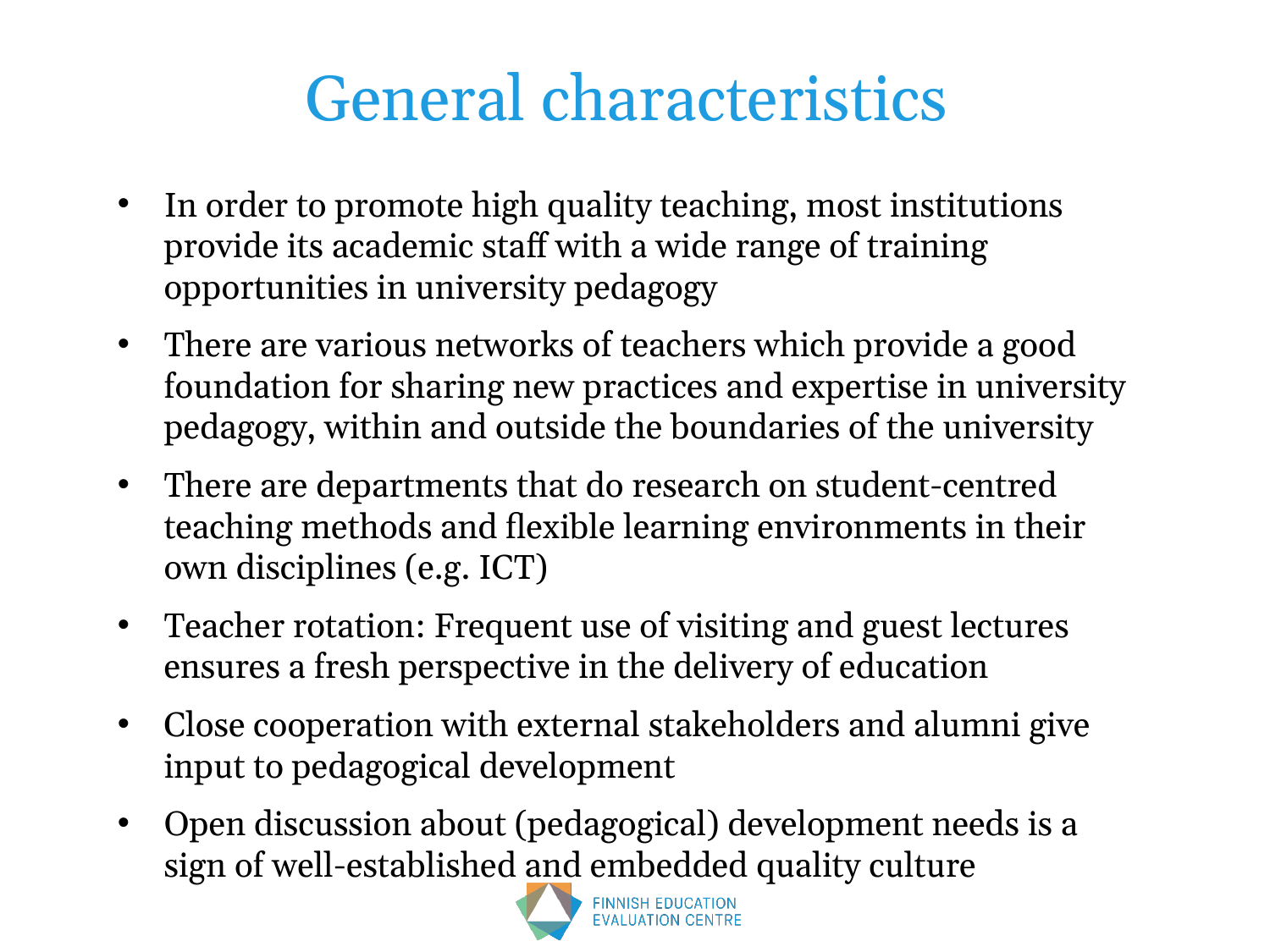

# General characteristics
In order to promote high quality teaching, most institutions provide its academic staff with a wide range of training opportunities in university pedagogy
There are various networks of teachers which provide a good foundation for sharing new practices and expertise in university pedagogy, within and outside the boundaries of the university
There are departments that do research on student-centred teaching methods and flexible learning environments in their own disciplines (e.g. ICT)
Teacher rotation: Frequent use of visiting and guest lectures ensures a fresh perspective in the delivery of education
Close cooperation with external stakeholders and alumni give input to pedagogical development
Open discussion about (pedagogical) development needs is a sign of well-established and embedded quality culture